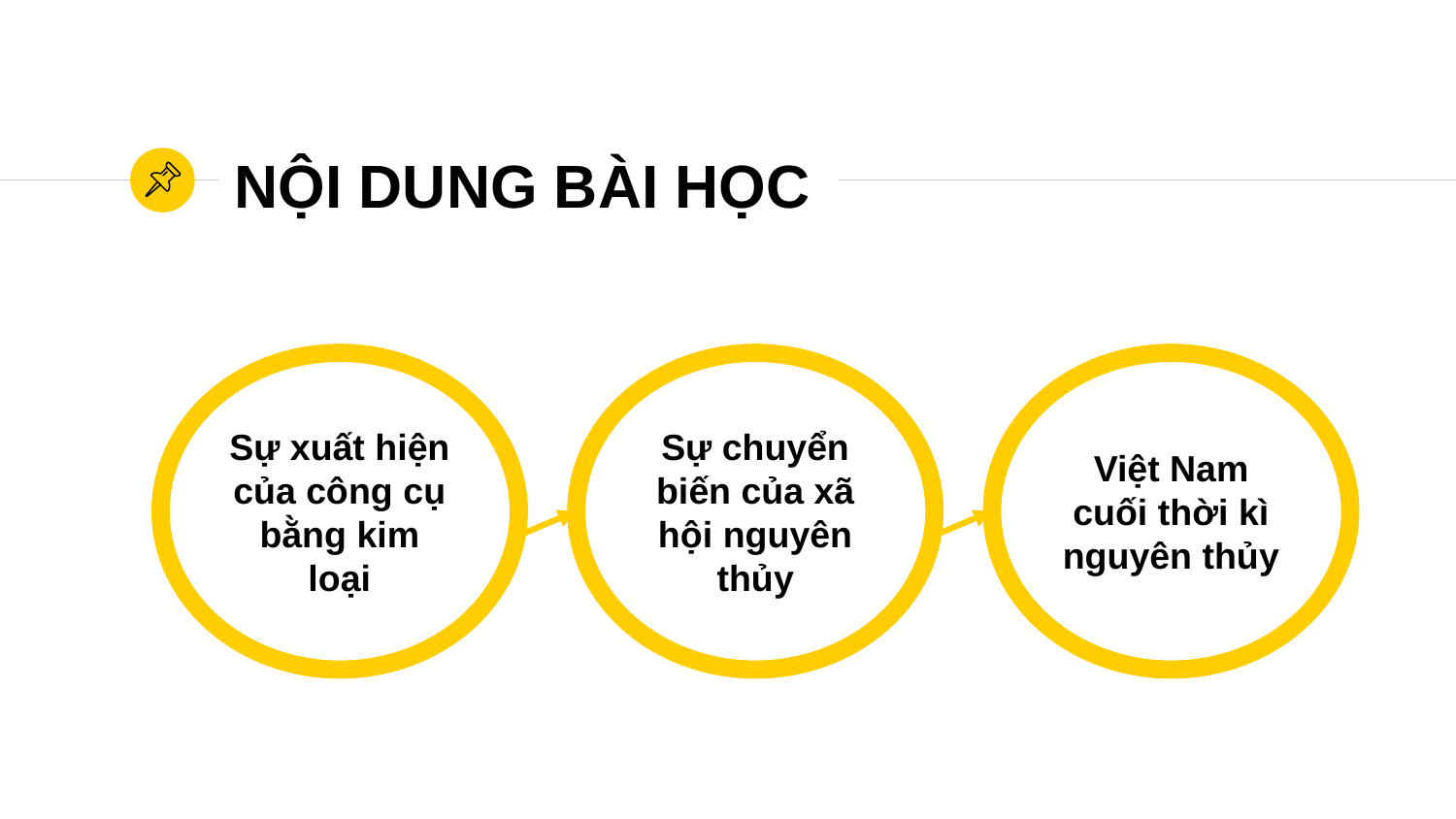

# NỘI DUNG BÀI HỌC

Sự xuất hiện của công cụ bằng kim loại
Sự chuyển biến của xã hội nguyên thủy
Việt Nam cuối thời kì nguyên thủy